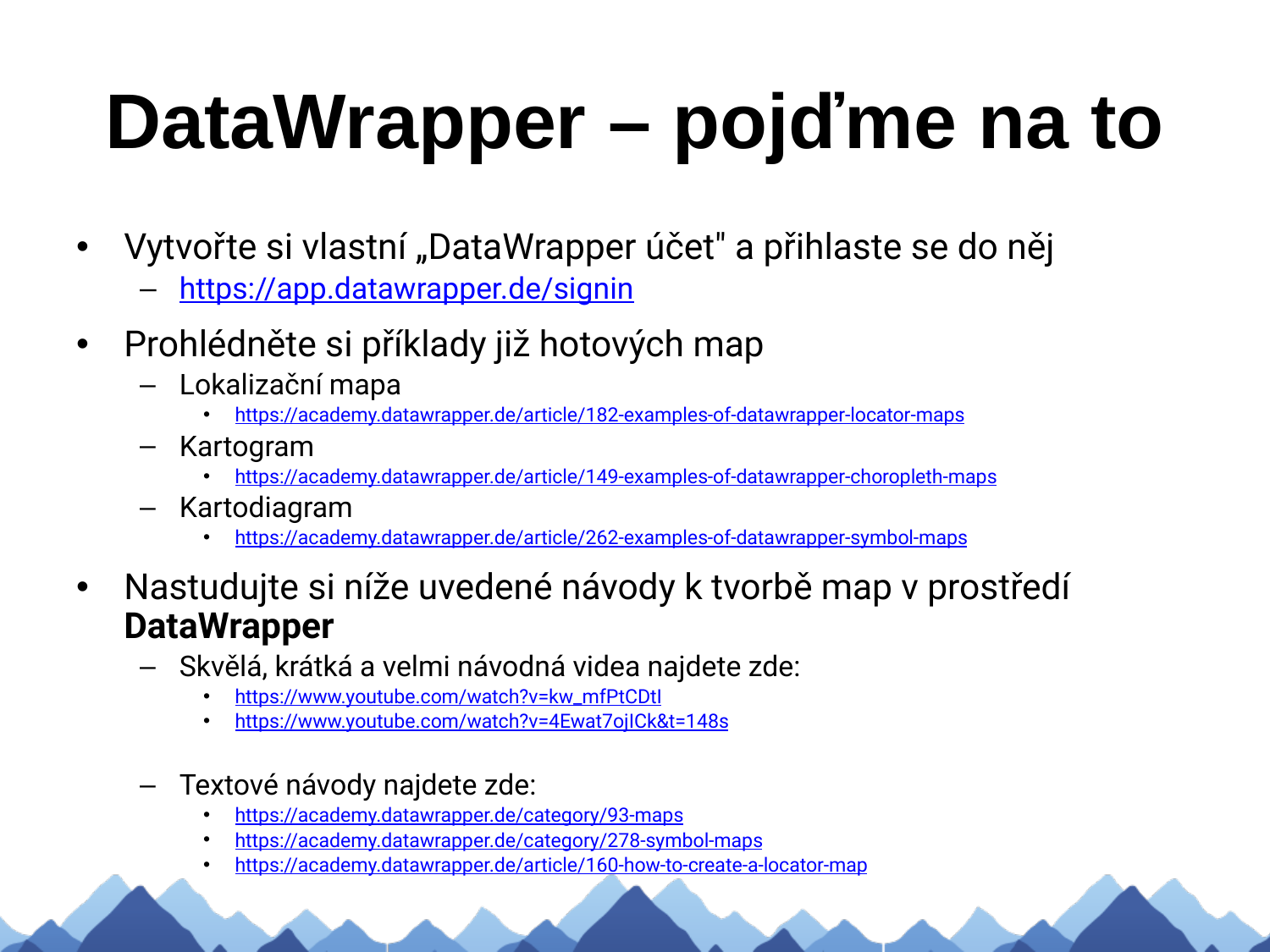

# DataWrapper – pojďme na to
Vytvořte si vlastní „DataWrapper účet" a přihlaste se do něj
https://app.datawrapper.de/signin

Prohlédněte si příklady již hotových map
Lokalizační mapa
https://academy.datawrapper.de/article/182-examples-of-datawrapper-locator-maps
Kartogram
https://academy.datawrapper.de/article/149-examples-of-datawrapper-choropleth-maps
Kartodiagram
https://academy.datawrapper.de/article/262-examples-of-datawrapper-symbol-maps

Nastudujte si níže uvedené návody k tvorbě map v prostředí DataWrapper
Skvělá, krátká a velmi návodná videa najdete zde:
https://www.youtube.com/watch?v=kw_mfPtCDtI
https://www.youtube.com/watch?v=4Ewat7ojICk&t=148s

Textové návody najdete zde:
https://academy.datawrapper.de/category/93-maps
https://academy.datawrapper.de/category/278-symbol-maps
https://academy.datawrapper.de/article/160-how-to-create-a-locator-map